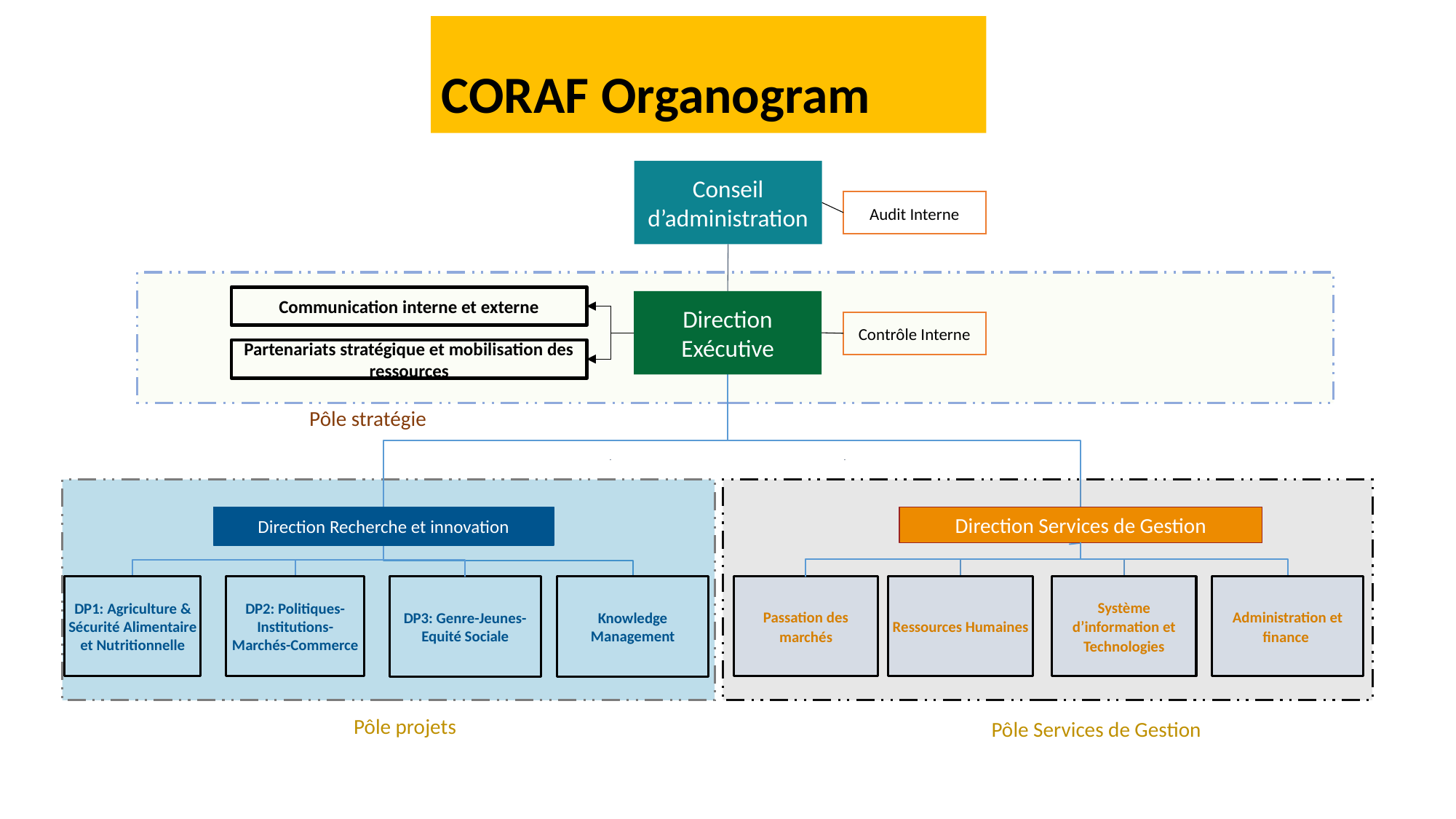

CORAF Organogram

Conseil d’administration
Audit Interne

Communication interne et externe

Direction Exécutive
Contrôle Interne

Partenariats stratégique et mobilisation des ressources

Pôle stratégie

Direction Recherche et innovation
Direction Services de Gestion

DP1: Agriculture & Sécurité Alimentaire et Nutritionnelle
DP2: Politiques-Institutions-Marchés-Commerce
DP3: Genre-Jeunes-Equité Sociale
Ressources Humaines
Système d’information et Technologies
Administration et finance
Knowledge Management
Passation des marchés
Pôle projets
Pôle Services de Gestion